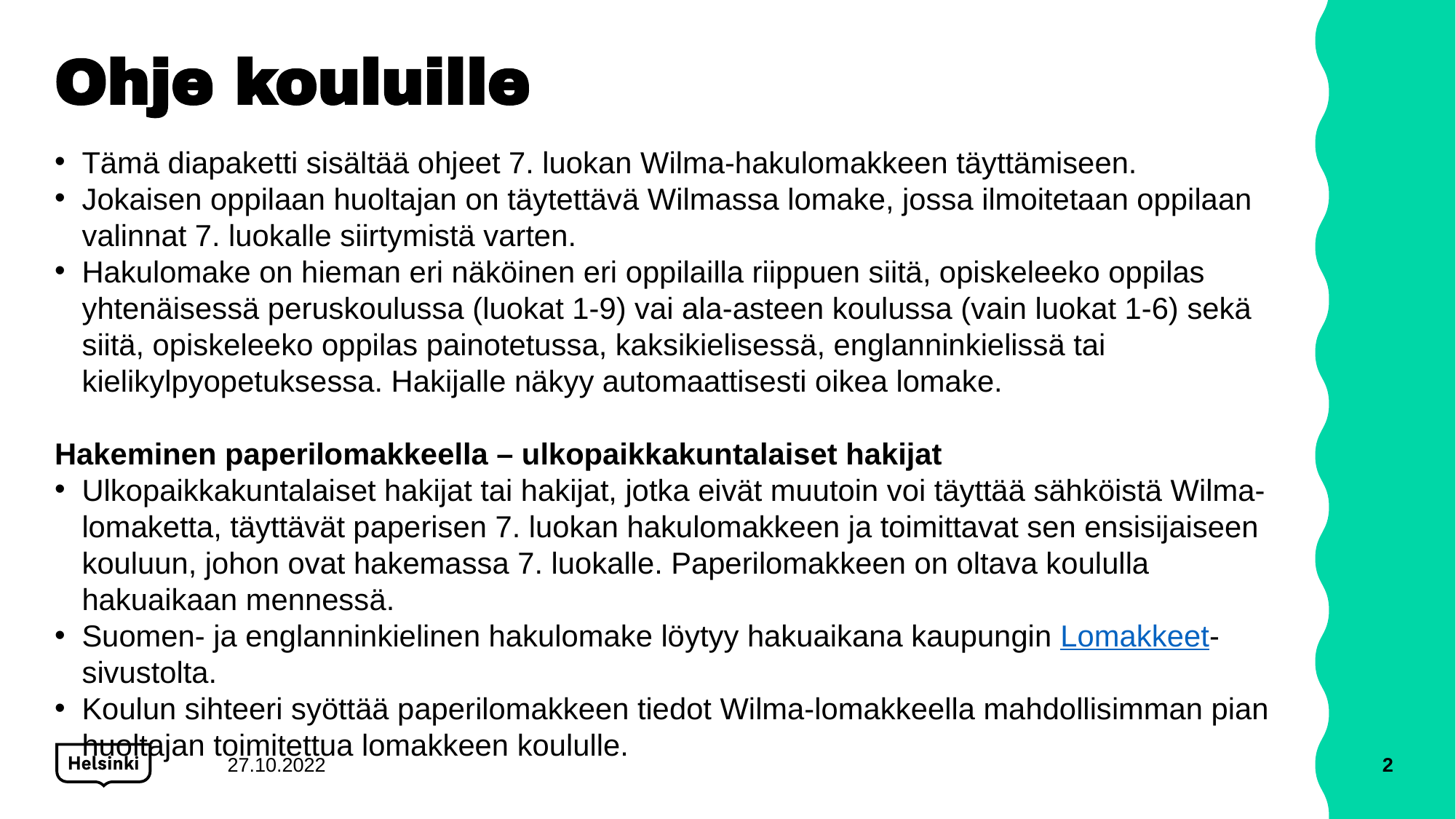

# Ohje kouluille
Tämä diapaketti sisältää ohjeet 7. luokan Wilma-hakulomakkeen täyttämiseen.
Jokaisen oppilaan huoltajan on täytettävä Wilmassa lomake, jossa ilmoitetaan oppilaan valinnat 7. luokalle siirtymistä varten.
Hakulomake on hieman eri näköinen eri oppilailla riippuen siitä, opiskeleeko oppilas yhtenäisessä peruskoulussa (luokat 1-9) vai ala-asteen koulussa (vain luokat 1-6) sekä siitä, opiskeleeko oppilas painotetussa, kaksikielisessä, englanninkielissä tai kielikylpyopetuksessa. Hakijalle näkyy automaattisesti oikea lomake.

Hakeminen paperilomakkeella – ulkopaikkakuntalaiset hakijat
Ulkopaikkakuntalaiset hakijat tai hakijat, jotka eivät muutoin voi täyttää sähköistä Wilma-lomaketta, täyttävät paperisen 7. luokan hakulomakkeen ja toimittavat sen ensisijaiseen kouluun, johon ovat hakemassa 7. luokalle. Paperilomakkeen on oltava koululla hakuaikaan mennessä.
Suomen- ja englanninkielinen hakulomake löytyy hakuaikana kaupungin Lomakkeet-sivustolta.
Koulun sihteeri syöttää paperilomakkeen tiedot Wilma-lomakkeella mahdollisimman pian huoltajan toimitettua lomakkeen koululle.

27.10.2022
2